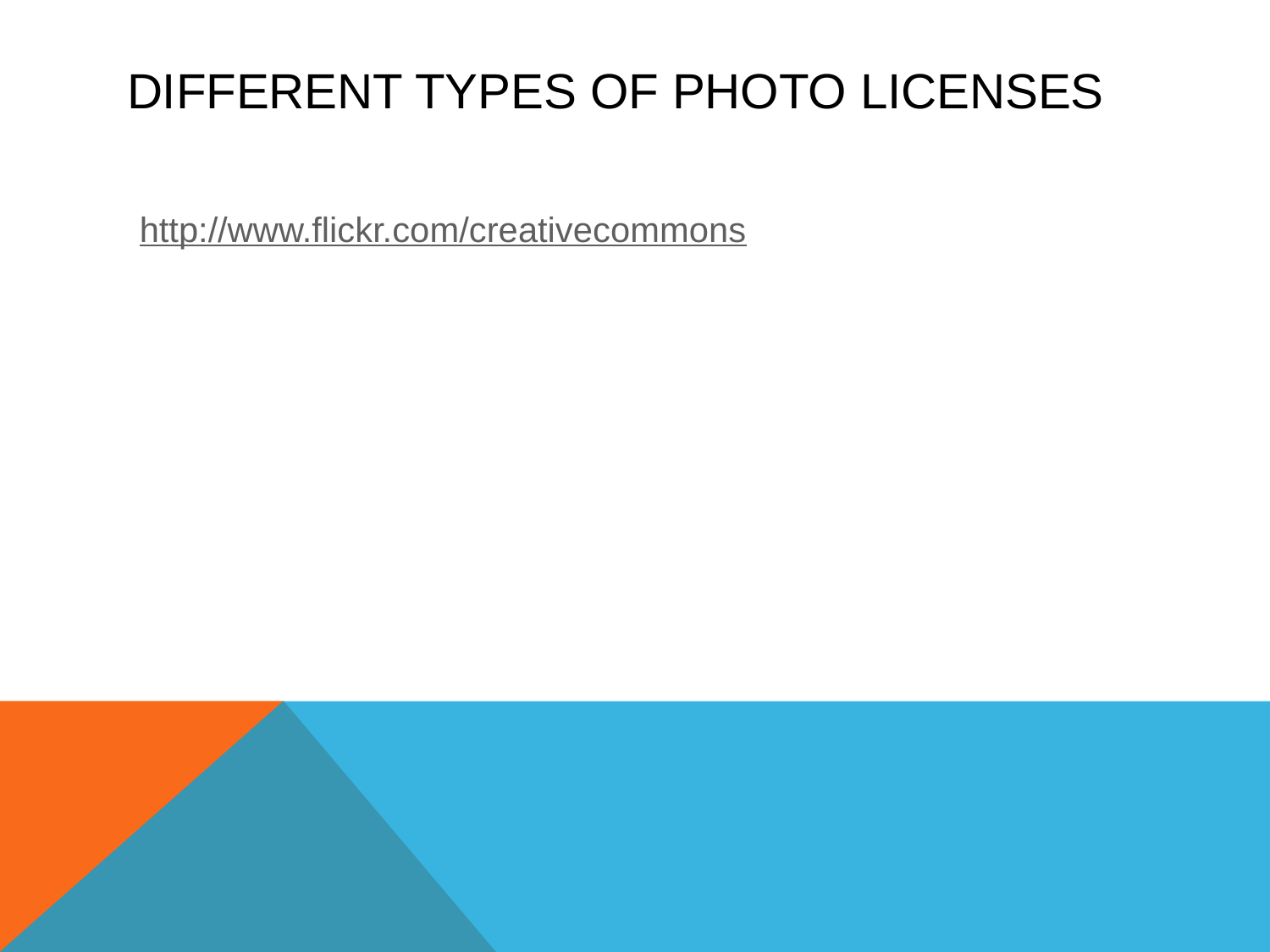

# Different types of photo licenses
http://www.flickr.com/creativecommons